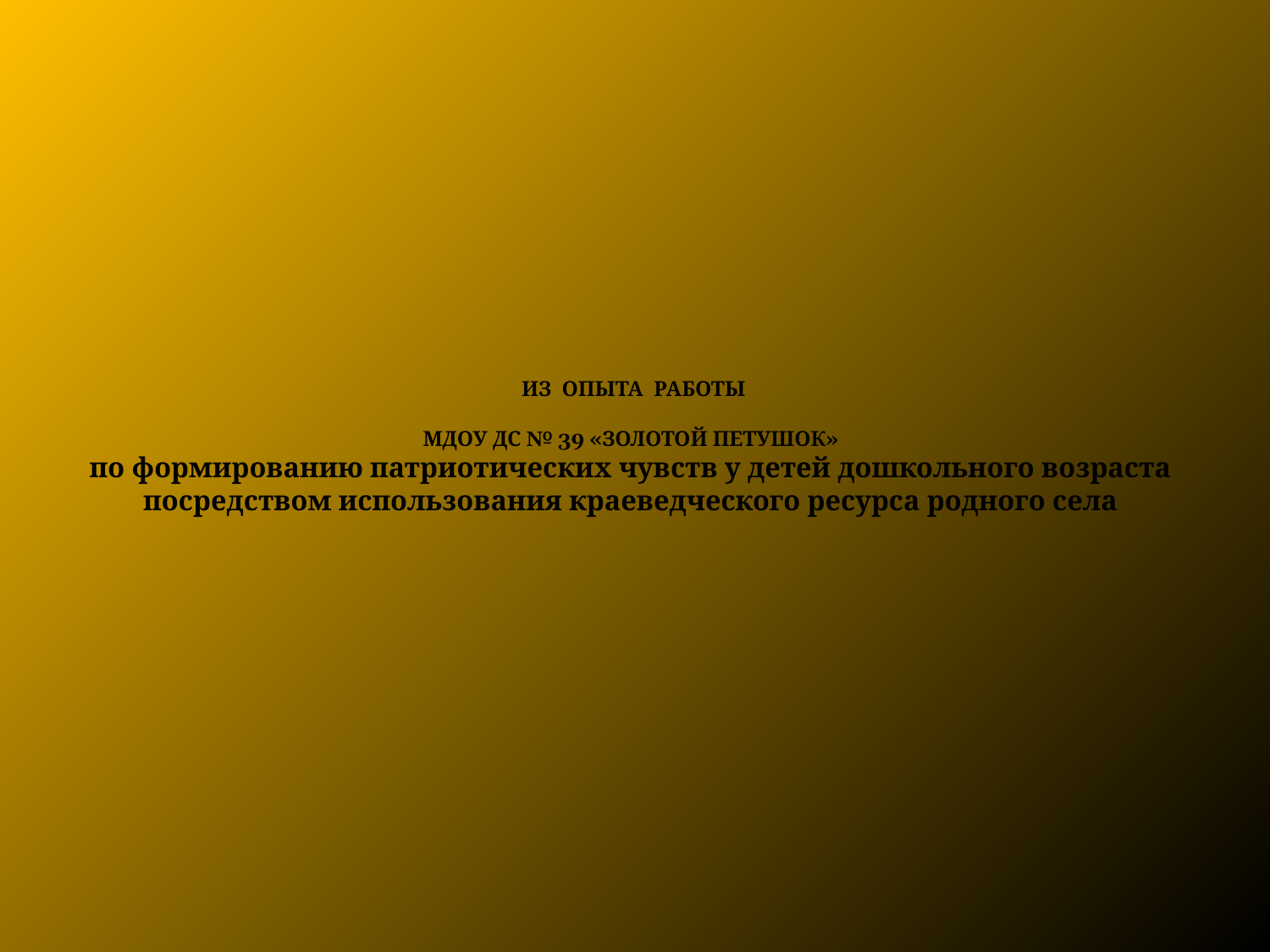

# ИЗ  ОПЫТА  РАБОТЫ МДОУ ДС № 39 «ЗОЛОТОЙ ПЕТУШОК» по формированию патриотических чувств у детей дошкольного возраста посредством использования краеведческого ресурса родного села